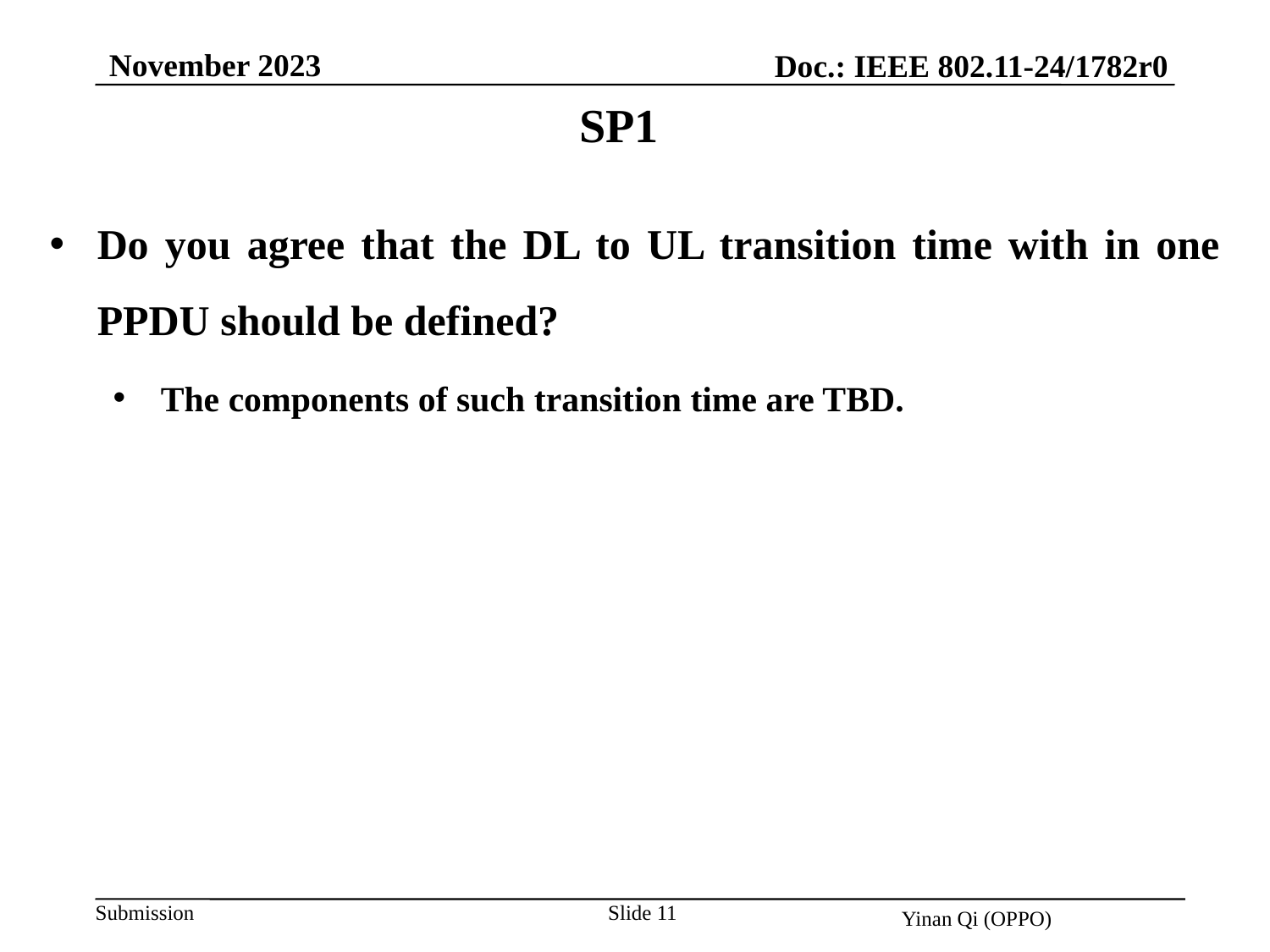

November 2023
Doc.: IEEE 802.11-24/1782r0
SP1
Do you agree that the DL to UL transition time with in one PPDU should be defined?
The components of such transition time are TBD.

Slide 11
Yinan Qi (OPPO)